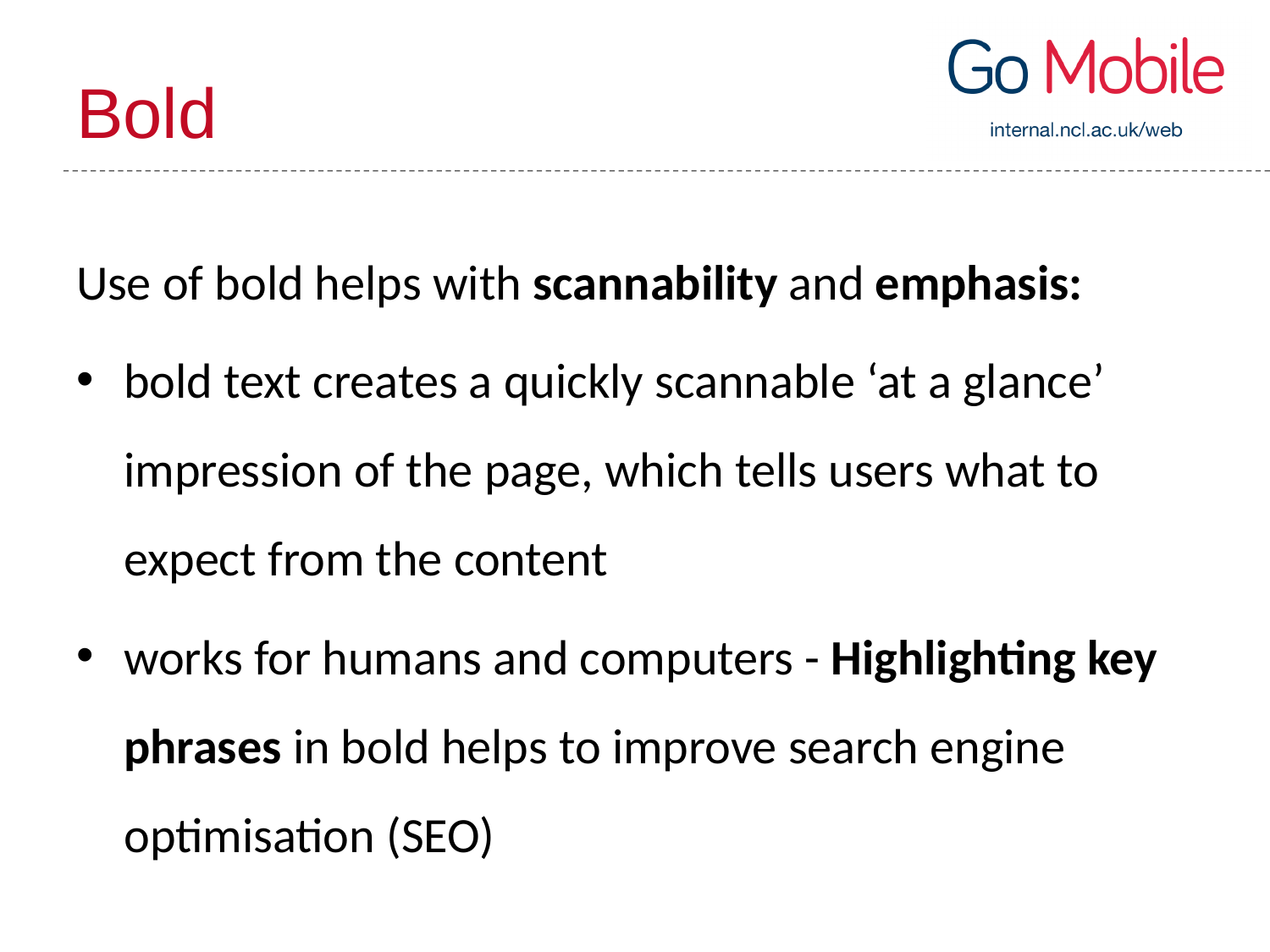

# Bold
Use of bold helps with scannability and emphasis:
bold text creates a quickly scannable ‘at a glance’ impression of the page, which tells users what to expect from the content
works for humans and computers - Highlighting key phrases in bold helps to improve search engine optimisation (SEO)